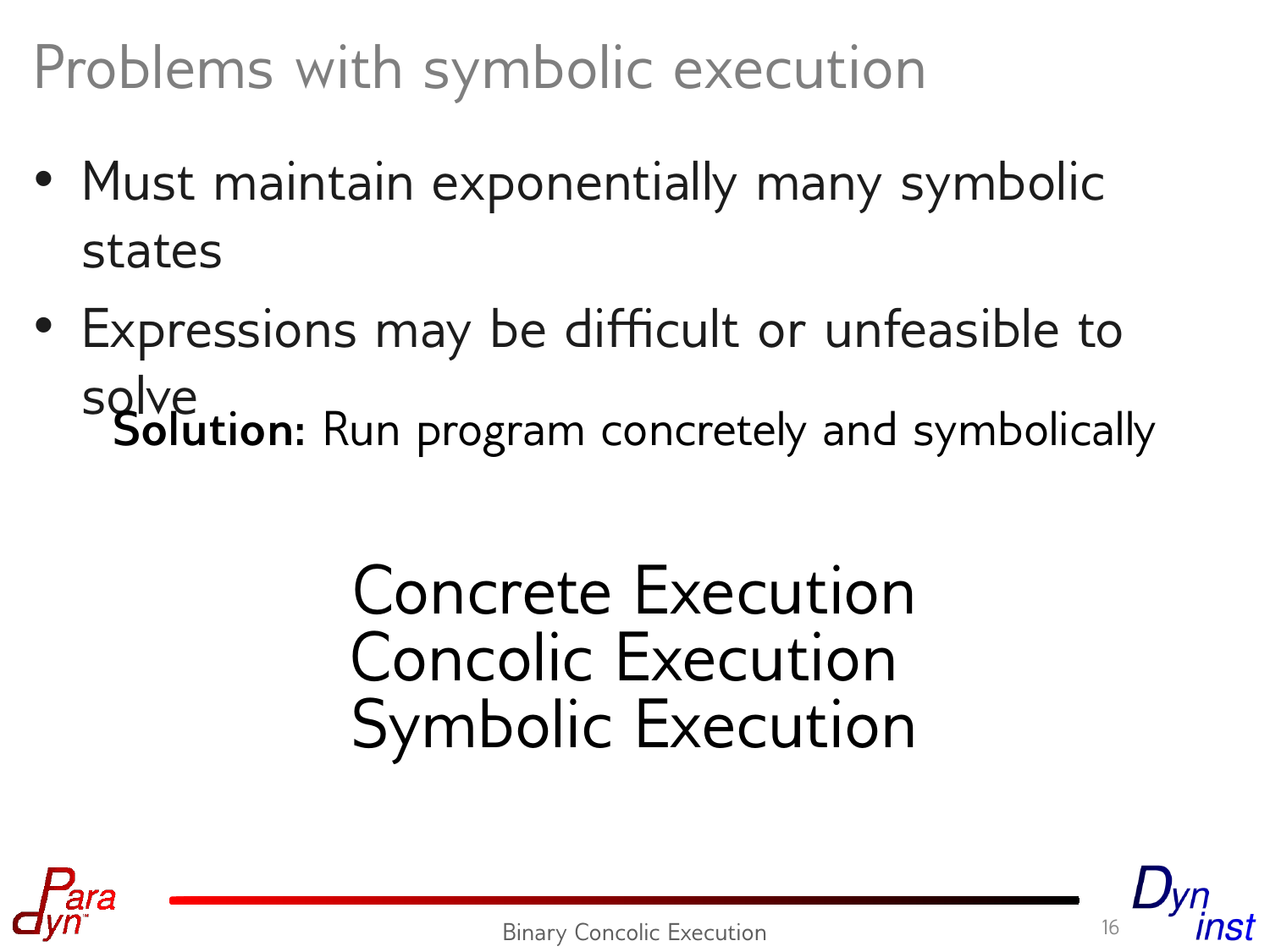

# Problems with symbolic execution
Must maintain exponentially many symbolic states
Expressions may be difficult or unfeasible to solve
Solution: Run program concretely and symbolically
Concrete Execution
Concolic Execution
Symbolic Execution
16
Binary Concolic Execution